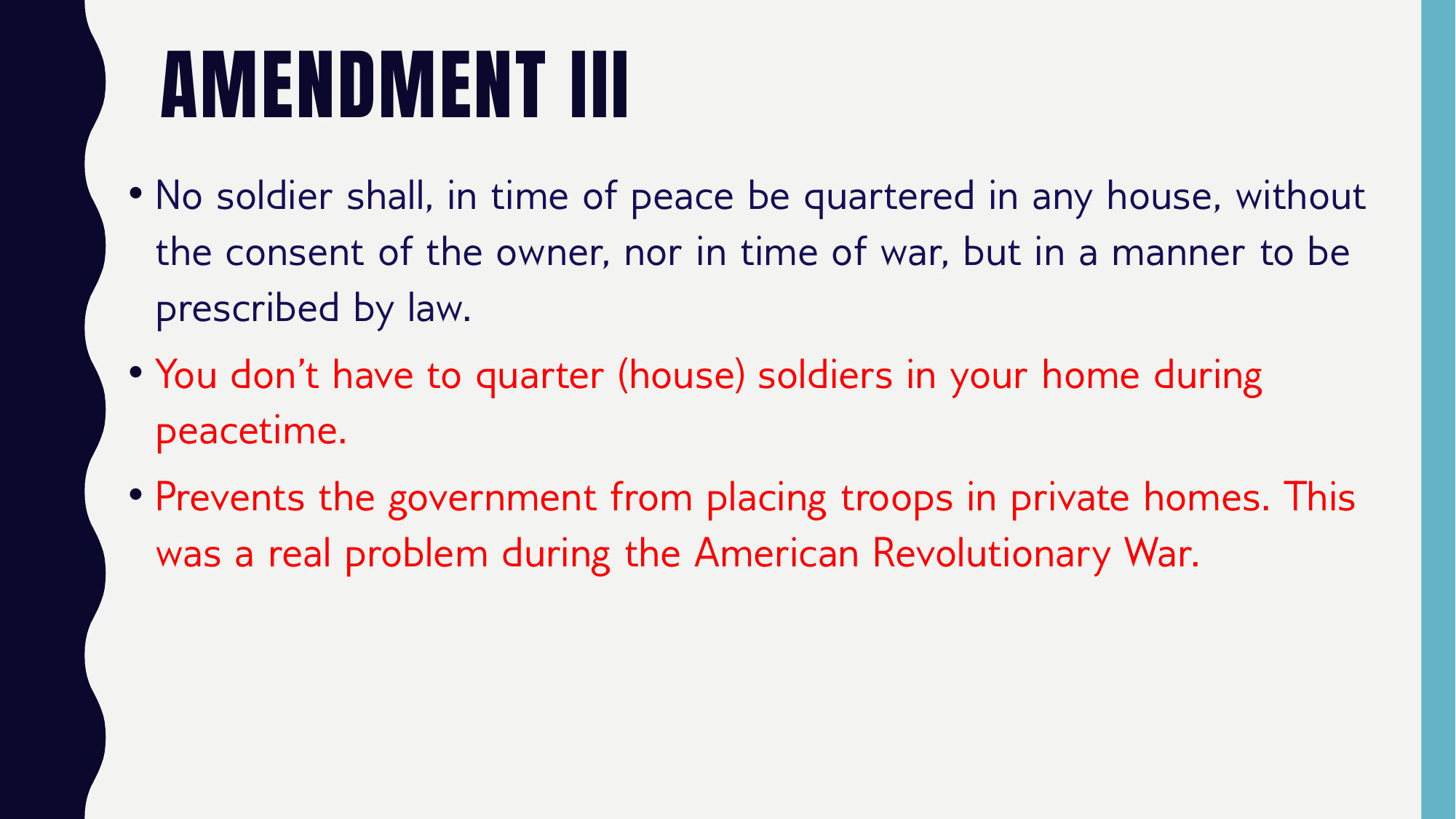

# Amendment III
No soldier shall, in time of peace be quartered in any house, without the consent of the owner, nor in time of war, but in a manner to be prescribed by law.
You don’t have to quarter (house) soldiers in your home during peacetime.
Prevents the government from placing troops in private homes. This was a real problem during the American Revolutionary War.